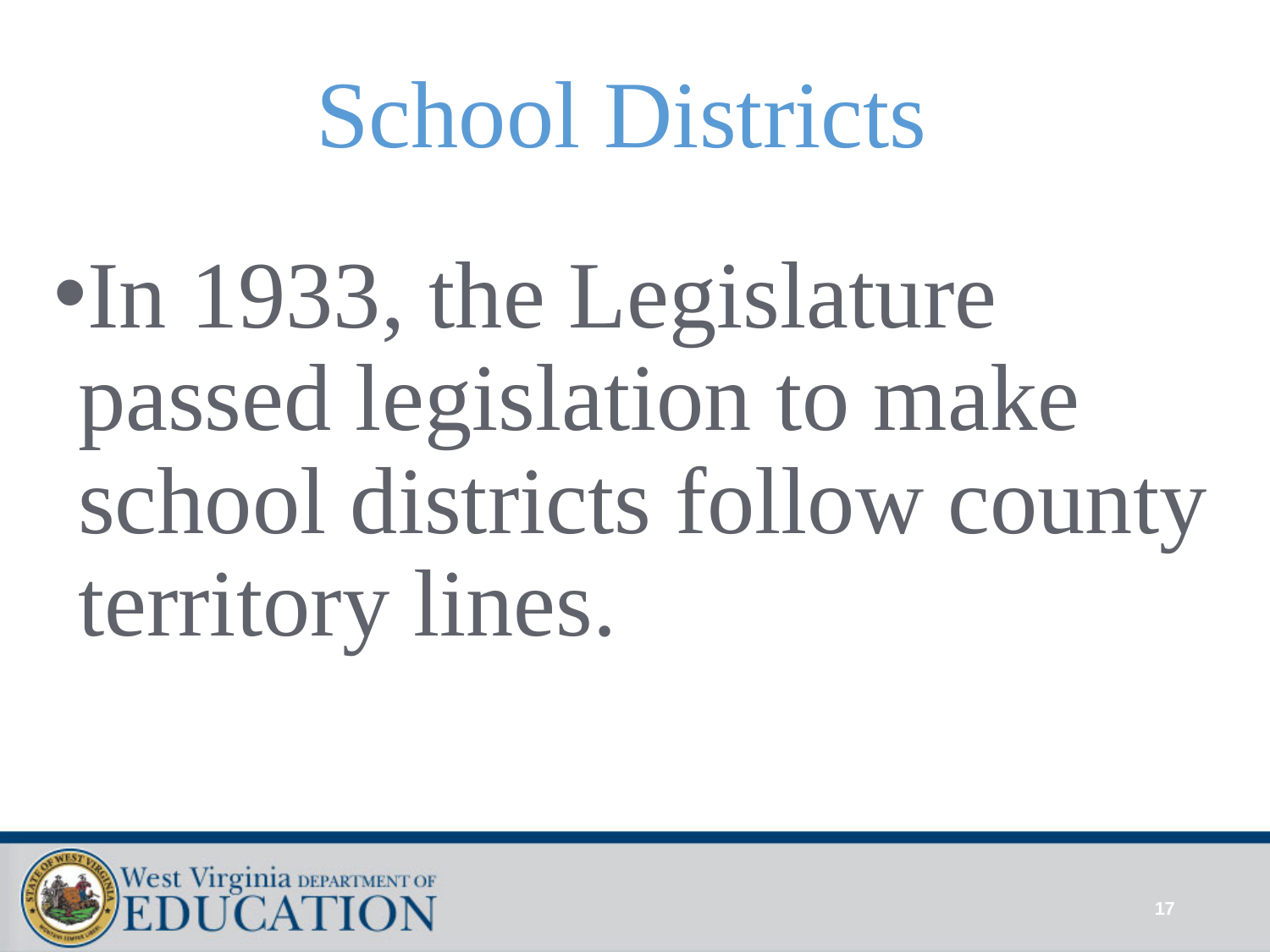

# School Districts
In 1933, the Legislature passed legislation to make school districts follow county territory lines.
17